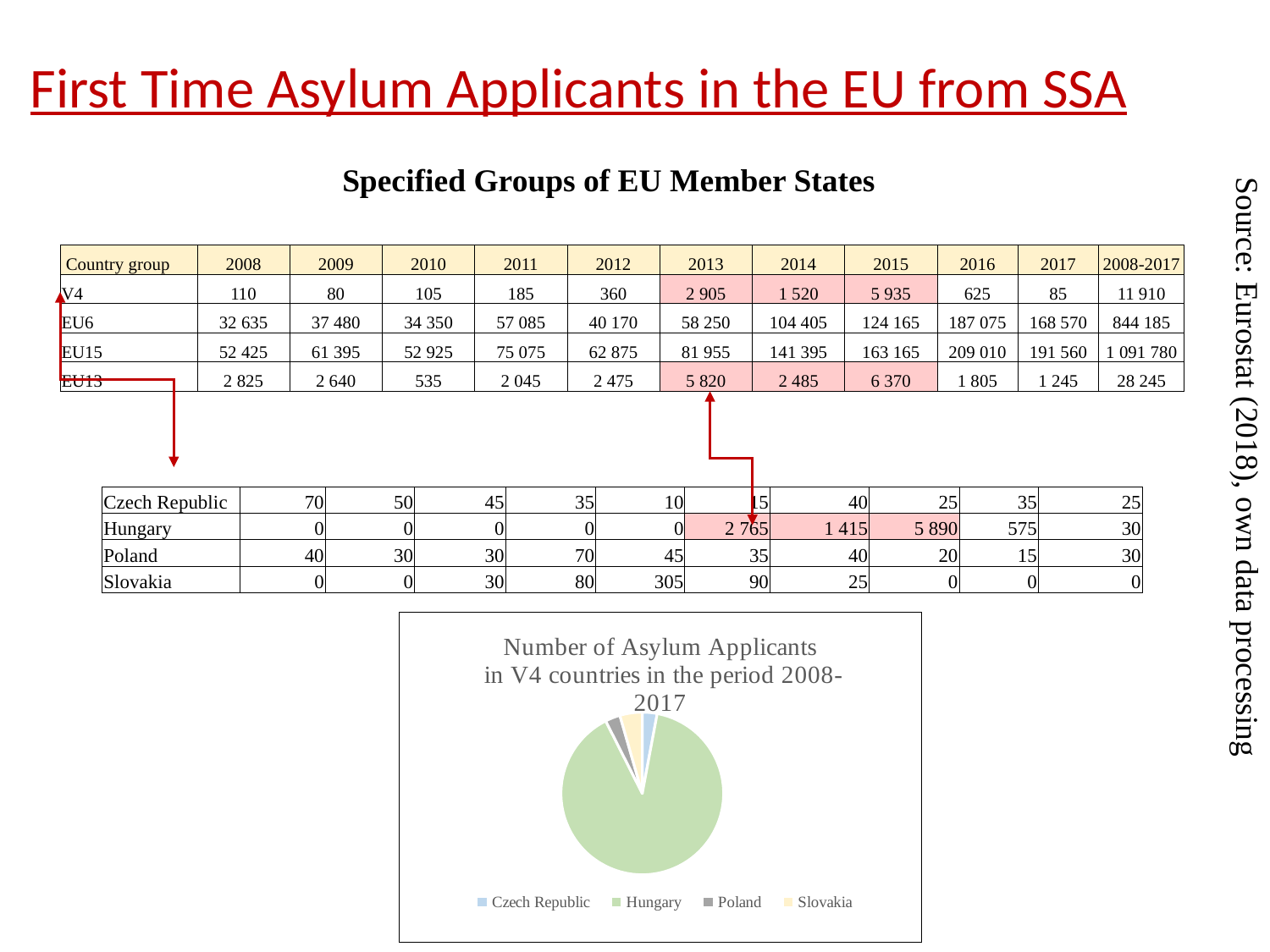

# First Time Asylum Applicants in the EU from SSA
Specified Groups of EU Member States
| Country group | 2008 | 2009 | 2010 | 2011 | 2012 | 2013 | 2014 | 2015 | 2016 | 2017 | 2008-2017 |
| --- | --- | --- | --- | --- | --- | --- | --- | --- | --- | --- | --- |
| V4 | 110 | 80 | 105 | 185 | 360 | 2 905 | 1 520 | 5 935 | 625 | 85 | 11 910 |
| EU6 | 32 635 | 37 480 | 34 350 | 57 085 | 40 170 | 58 250 | 104 405 | 124 165 | 187 075 | 168 570 | 844 185 |
| EU15 | 52 425 | 61 395 | 52 925 | 75 075 | 62 875 | 81 955 | 141 395 | 163 165 | 209 010 | 191 560 | 1 091 780 |
| EU13 | 2 825 | 2 640 | 535 | 2 045 | 2 475 | 5 820 | 2 485 | 6 370 | 1 805 | 1 245 | 28 245 |
Source: Eurostat (2018), own data processing
| Czech Republic | 70 | 50 | 45 | 35 | 10 | 15 | 40 | 25 | 35 | 25 |
| --- | --- | --- | --- | --- | --- | --- | --- | --- | --- | --- |
| Hungary | 0 | 0 | 0 | 0 | 0 | 2 765 | 1 415 | 5 890 | 575 | 30 |
| Poland | 40 | 30 | 30 | 70 | 45 | 35 | 40 | 20 | 15 | 30 |
| Slovakia | 0 | 0 | 30 | 80 | 305 | 90 | 25 | 0 | 0 | 0 |

### Chart: Number of Asylum Applicants
 in V4 countries in the period 2008-2017

| Category | No. Aps 2008-2017 |
|---|---|
| Czech Republic | 350.0 |
| Hungary | 10675.0 |
| Poland | 355.0 |
| Slovakia | 530.0 |